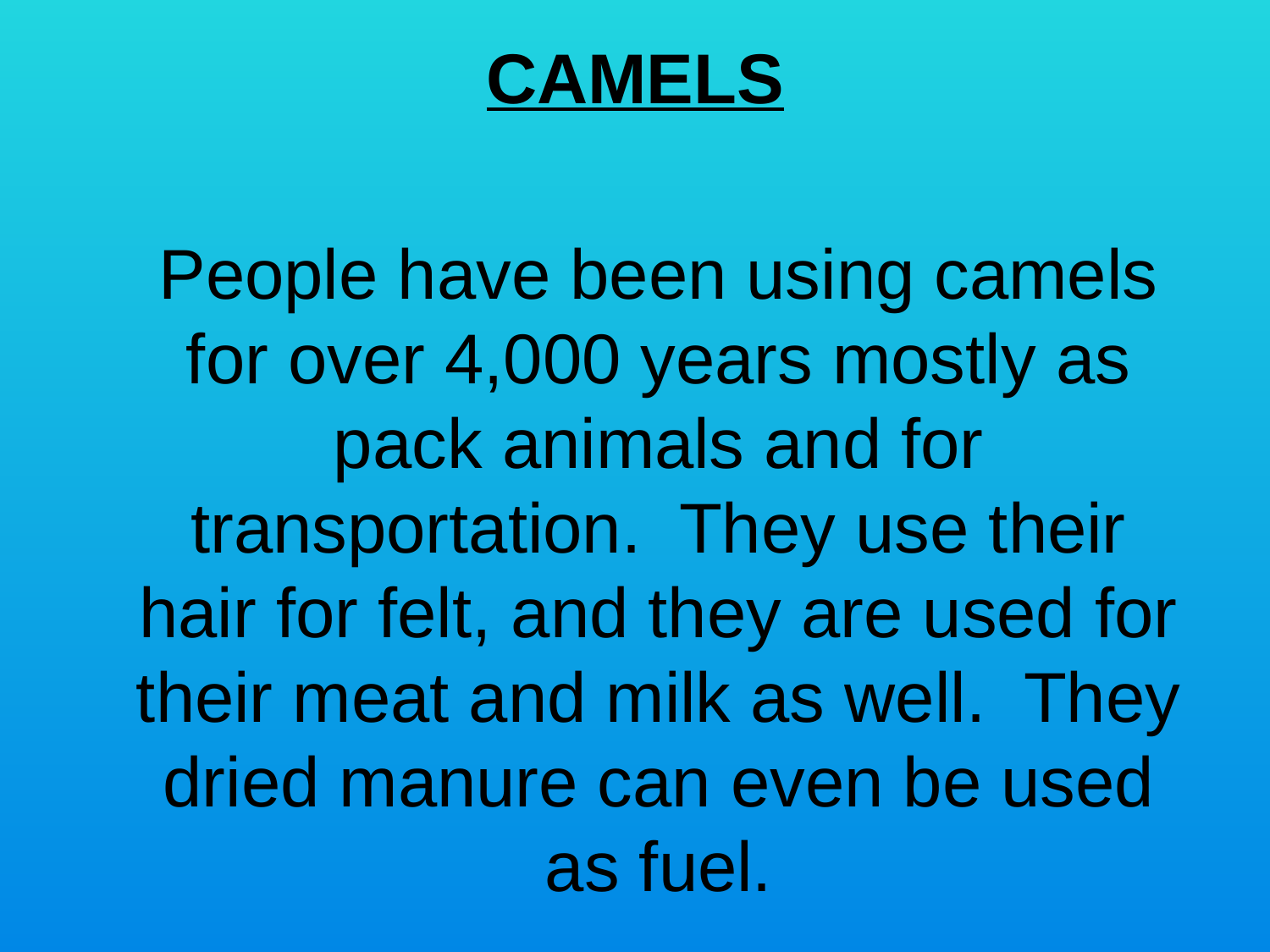

# CAMELS
   People have been using camels for over 4,000 years mostly as pack animals and for transportation.  They use their hair for felt, and they are used for their meat and milk as well.  They dried manure can even be used as fuel.